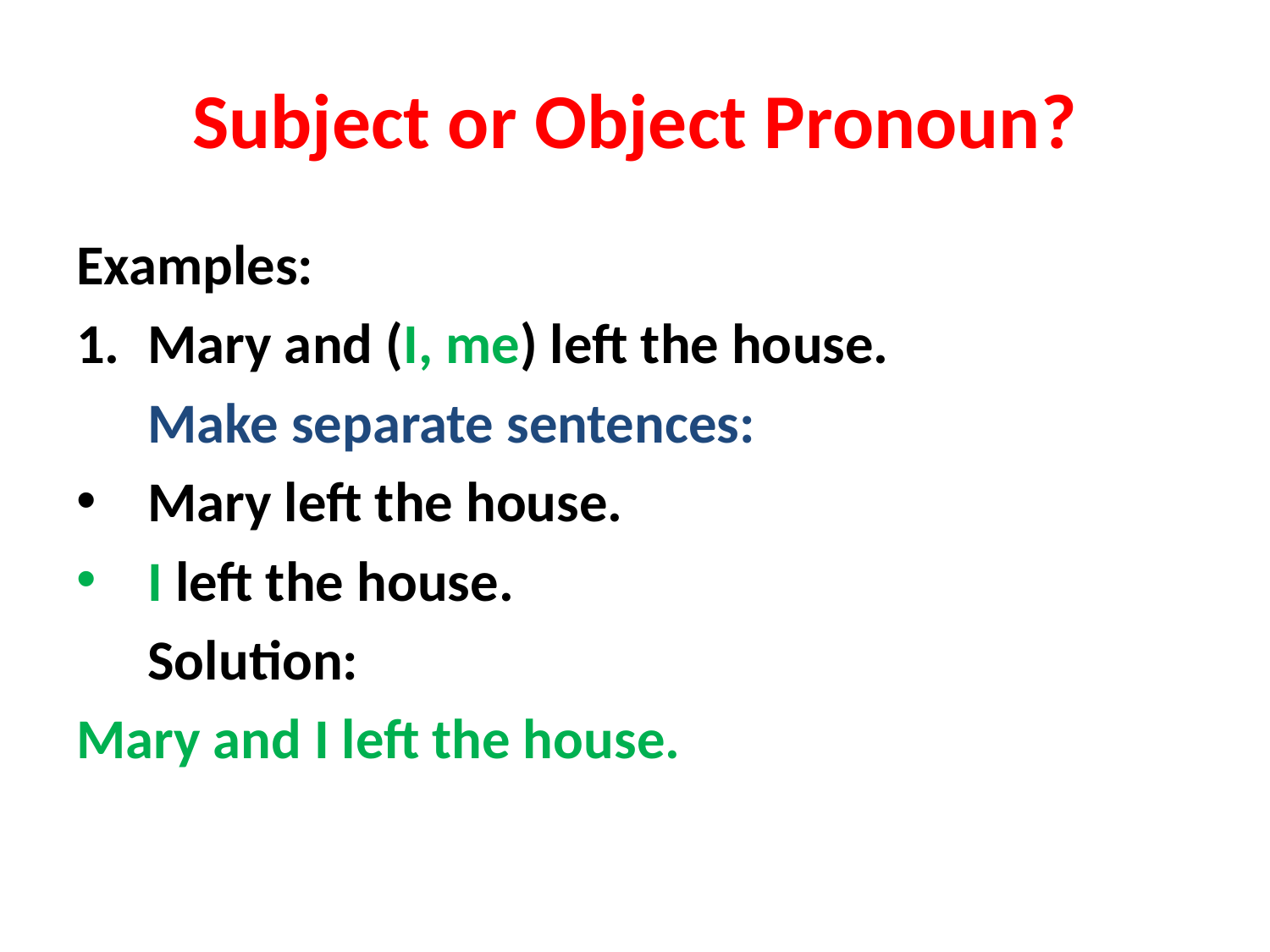

# Subject or Object Pronoun?
Examples:
Mary and (I, me) left the house.
	Make separate sentences:
Mary left the house.
I left the house.
	Solution:
Mary and I left the house.